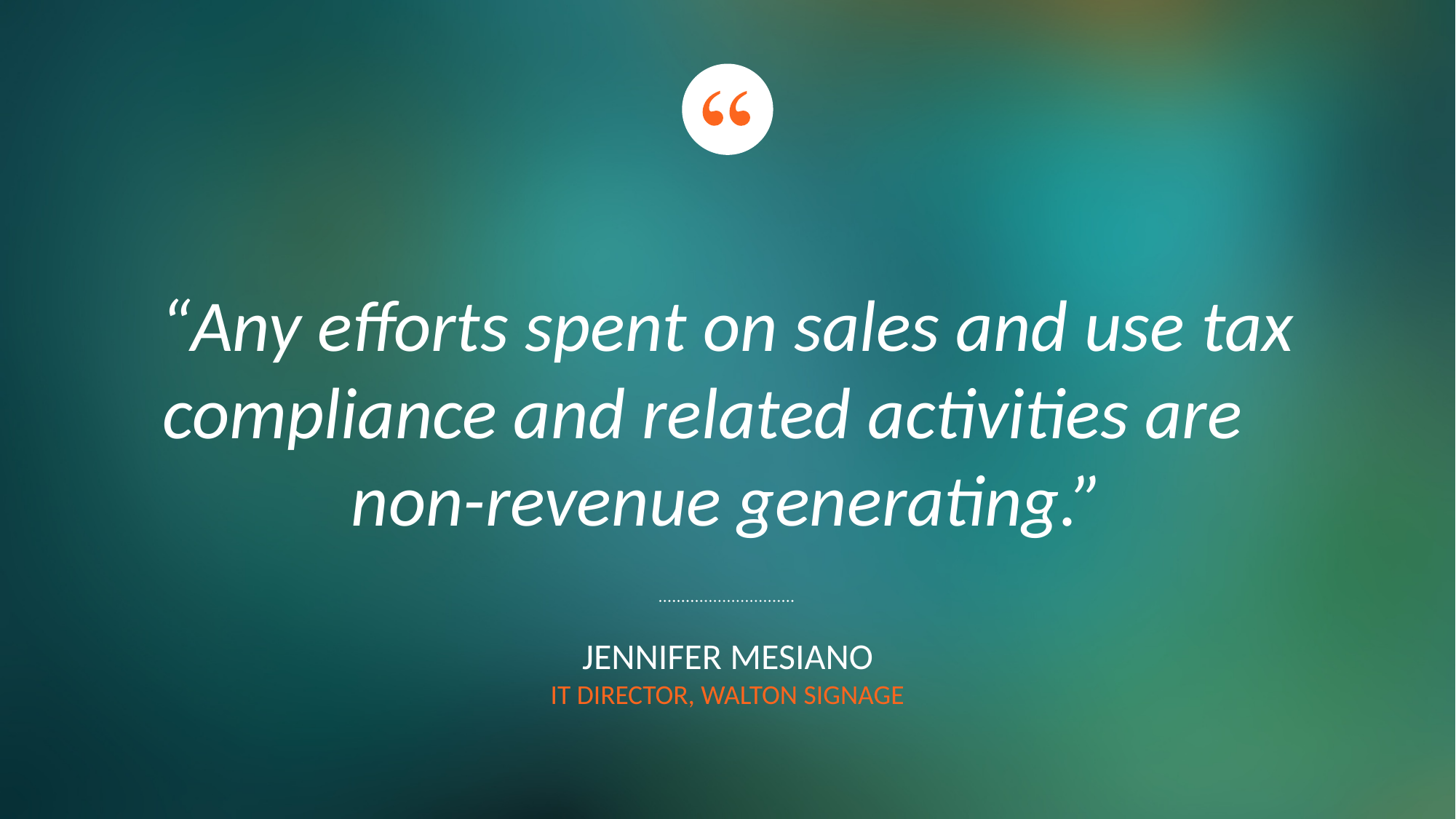

# “Any efforts spent on sales and use tax compliance and related activities are    non-revenue generating.”
Jennifer Mesiano
IT DIRECTOR, WALTON SIGNAGE